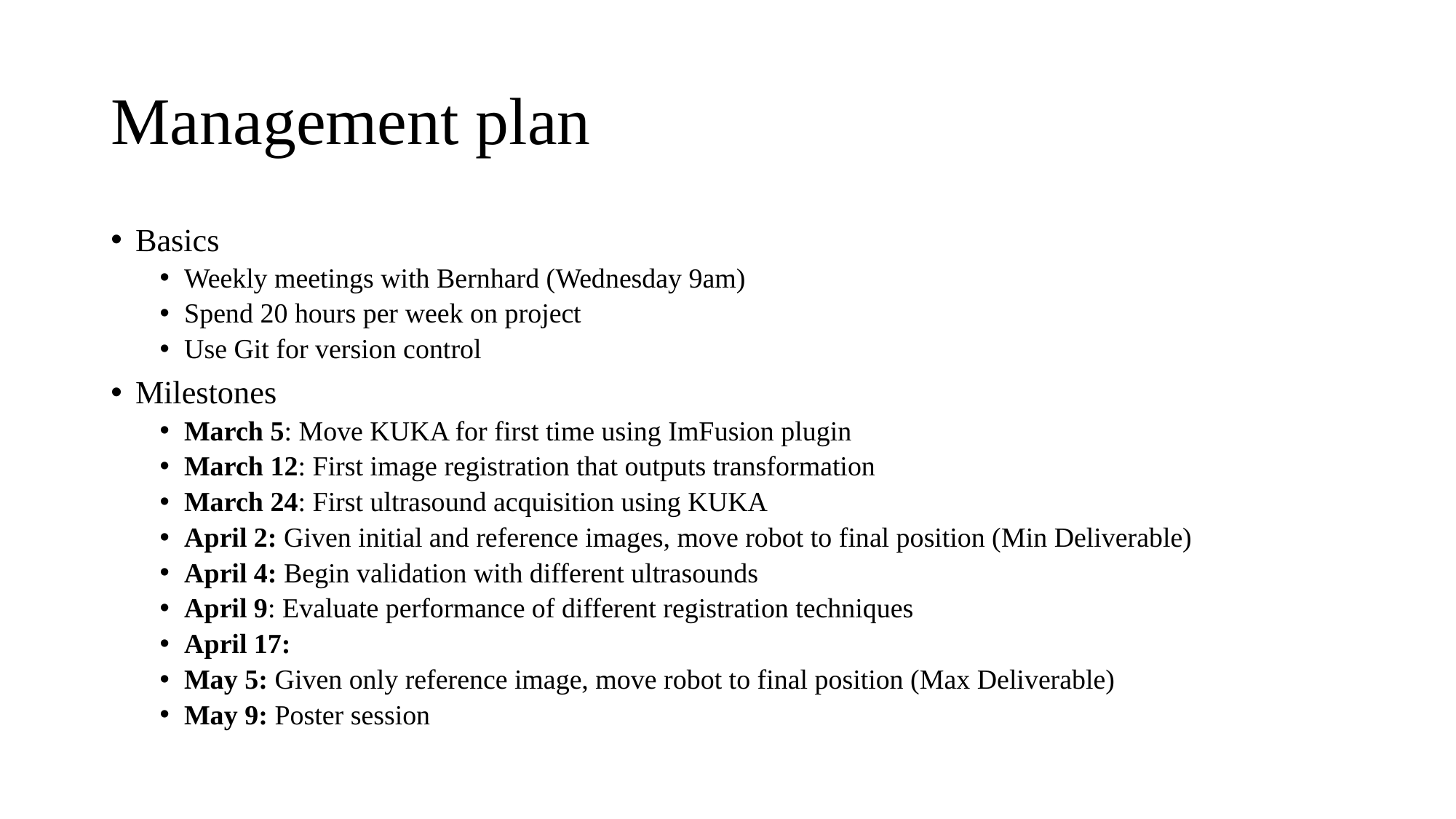

# Management plan
Basics
Weekly meetings with Bernhard (Wednesday 9am)
Spend 20 hours per week on project
Use Git for version control
Milestones
March 5: Move KUKA for first time using ImFusion plugin
March 12: First image registration that outputs transformation
March 24: First ultrasound acquisition using KUKA
April 2: Given initial and reference images, move robot to final position (Min Deliverable)
April 4: Begin validation with different ultrasounds
April 9: Evaluate performance of different registration techniques
April 17:
May 5: Given only reference image, move robot to final position (Max Deliverable)
May 9: Poster session